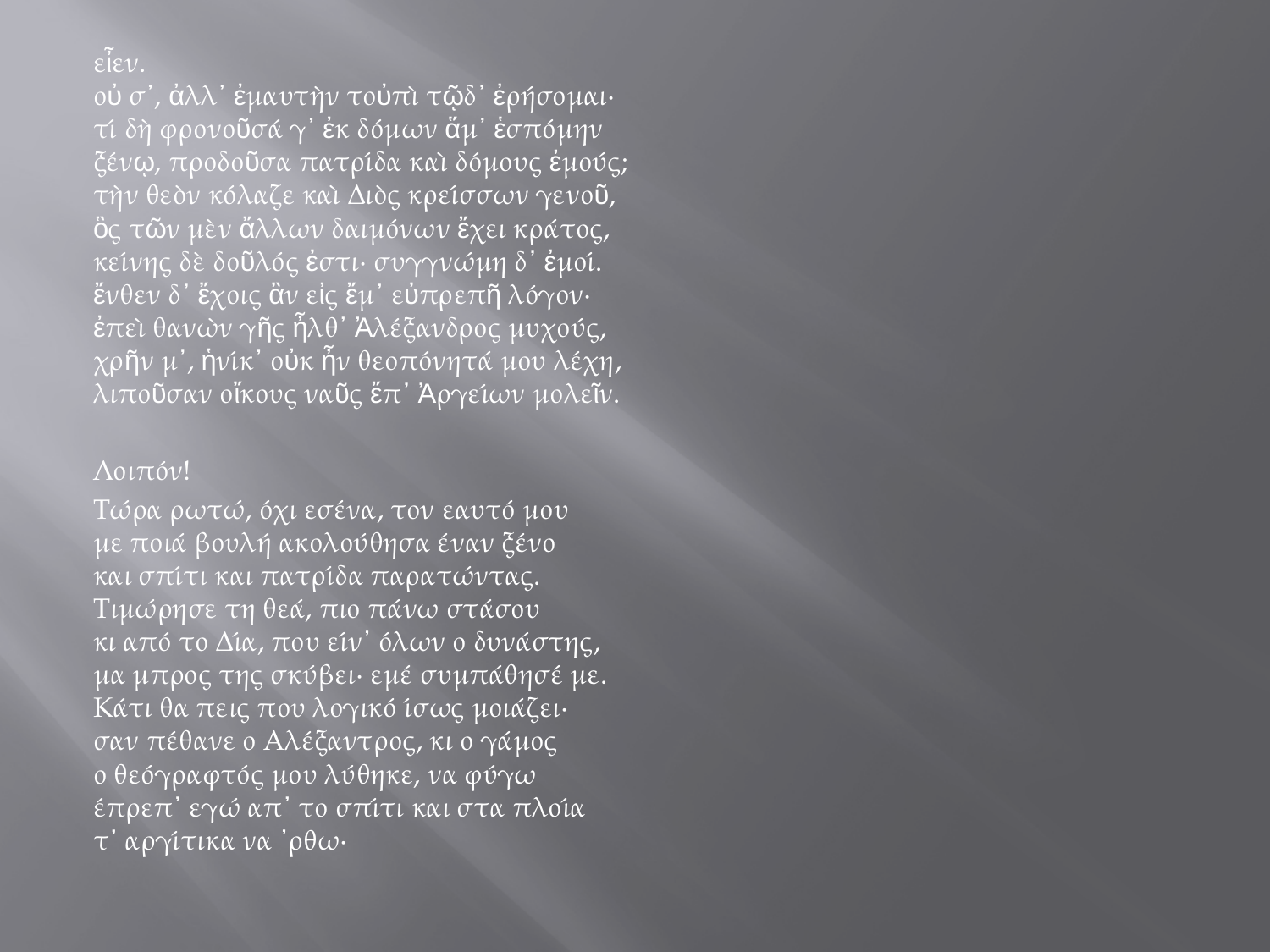

εἶεν.
οὐ σ᾽, ἀλλ᾽ ἐμαυτὴν τοὐπὶ τῷδ᾽ ἐρήσομαι·
τί δὴ φρονοῦσά γ᾽ ἐκ δόμων ἅμ᾽ ἑσπόμην
ξένῳ, προδοῦσα πατρίδα καὶ δόμους ἐμούς;
τὴν θεὸν κόλαζε καὶ Διὸς κρείσσων γενοῦ,
ὃς τῶν μὲν ἄλλων δαιμόνων ἔχει κράτος,
κείνης δὲ δοῦλός ἐστι· συγγνώμη δ᾽ ἐμοί.
ἔνθεν δ᾽ ἔχοις ἂν εἰς ἔμ᾽ εὐπρεπῆ λόγον·
ἐπεὶ θανὼν γῆς ἦλθ᾽ Ἀλέξανδρος μυχούς,
χρῆν μ᾽, ἡνίκ᾽ οὐκ ἦν θεοπόνητά μου λέχη,
λιποῦσαν οἴκους ναῦς ἔπ᾽ Ἀργείων μολεῖν.

Λοιπόν!
Τώρα ρωτώ, όχι εσένα, τον εαυτό μου
με ποιά βουλή ακολούθησα έναν ξένο
και σπίτι και πατρίδα παρατώντας.
Τιμώρησε τη θεά, πιο πάνω στάσου
κι από το Δία, που είν᾽ όλων ο δυνάστης,
μα μπρος της σκύβει· εμέ συμπάθησέ με.
Κάτι θα πεις που λογικό ίσως μοιάζει·
σαν πέθανε ο Αλέξαντρος, κι ο γάμος
ο θεόγραφτός μου λύθηκε, να φύγω
έπρεπ᾽ εγώ απ᾽ το σπίτι και στα πλοία
τ᾽ αργίτικα να ᾽ρθω·

#